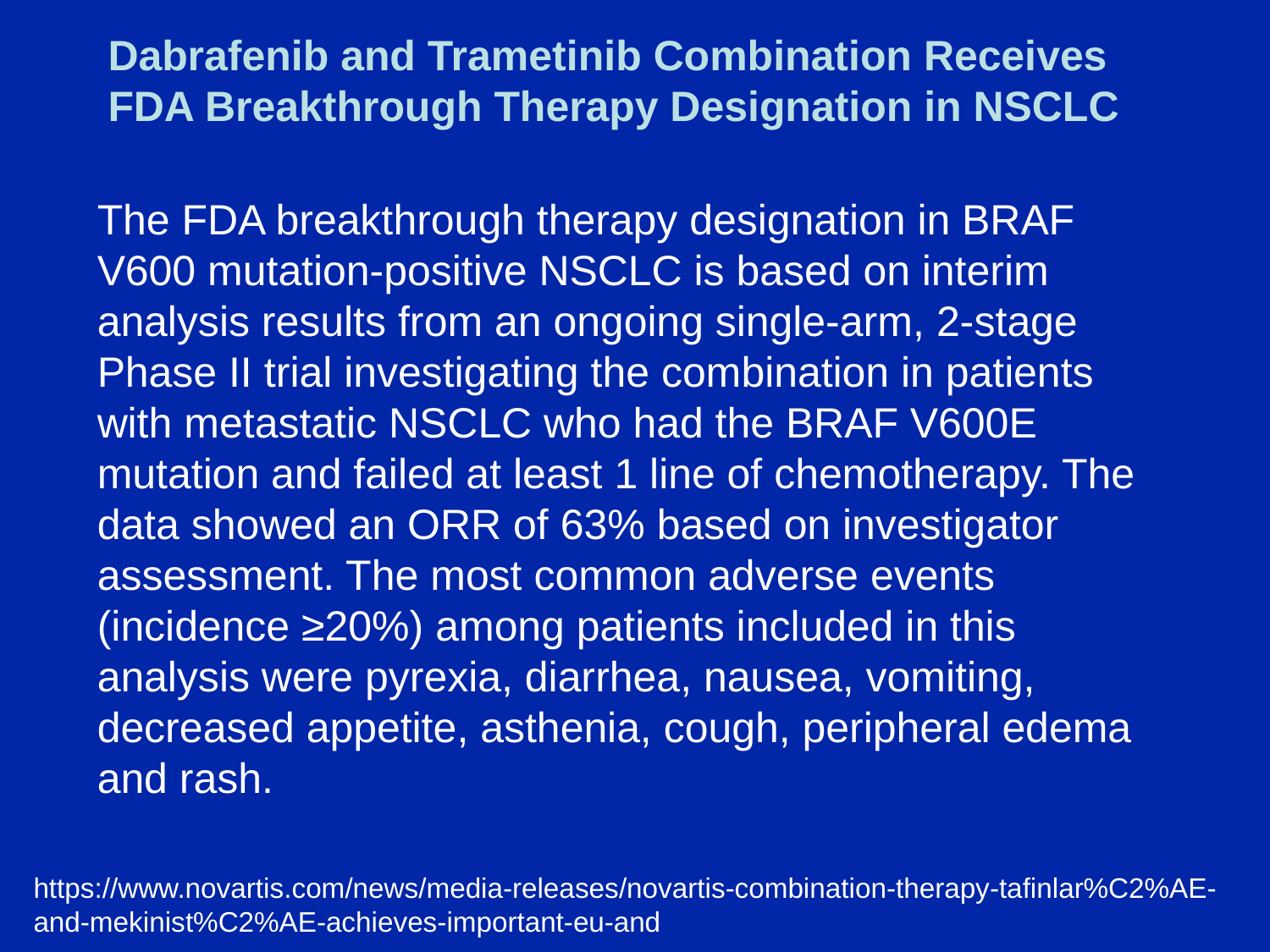

# Dabrafenib and Trametinib Combination Receives FDA Breakthrough Therapy Designation in NSCLC
The FDA breakthrough therapy designation in BRAF V600 mutation-positive NSCLC is based on interim analysis results from an ongoing single-arm, 2-stage Phase II trial investigating the combination in patients with metastatic NSCLC who had the BRAF V600E mutation and failed at least 1 line of chemotherapy. The data showed an ORR of 63% based on investigator assessment. The most common adverse events (incidence ≥20%) among patients included in this analysis were pyrexia, diarrhea, nausea, vomiting, decreased appetite, asthenia, cough, peripheral edema and rash.
https://www.novartis.com/news/media-releases/novartis-combination-therapy-tafinlar%C2%AE-and-mekinist%C2%AE-achieves-important-eu-and